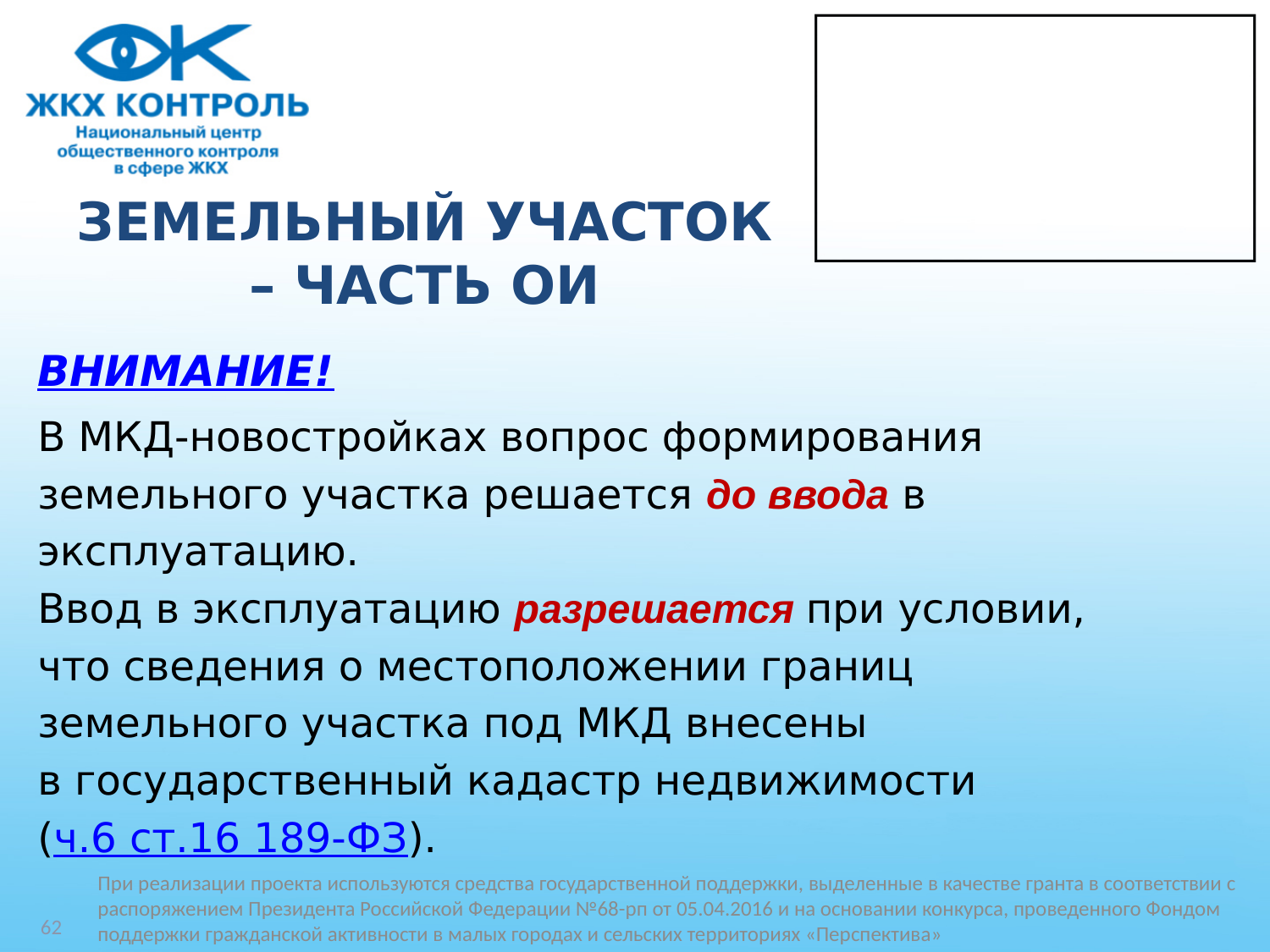

# ЗЕМЕЛЬНЫЙ УЧАСТОК – ЧАСТЬ ОИ
ВНИМАНИЕ!
В МКД-новостройках вопрос формирования
земельного участка решается до ввода в
эксплуатацию.
Ввод в эксплуатацию разрешается при условии,
что сведения о местоположении границ
земельного участка под МКД внесены
в государственный кадастр недвижимости
(ч.6 ст.16 189-ФЗ).

При реализации проекта используются средства государственной поддержки, выделенные в качестве гранта в соответствии c распоряжением Президента Российской Федерации №68-рп от 05.04.2016 и на основании конкурса, проведенного Фондом поддержки гражданской активности в малых городах и сельских территориях «Перспектива»
62